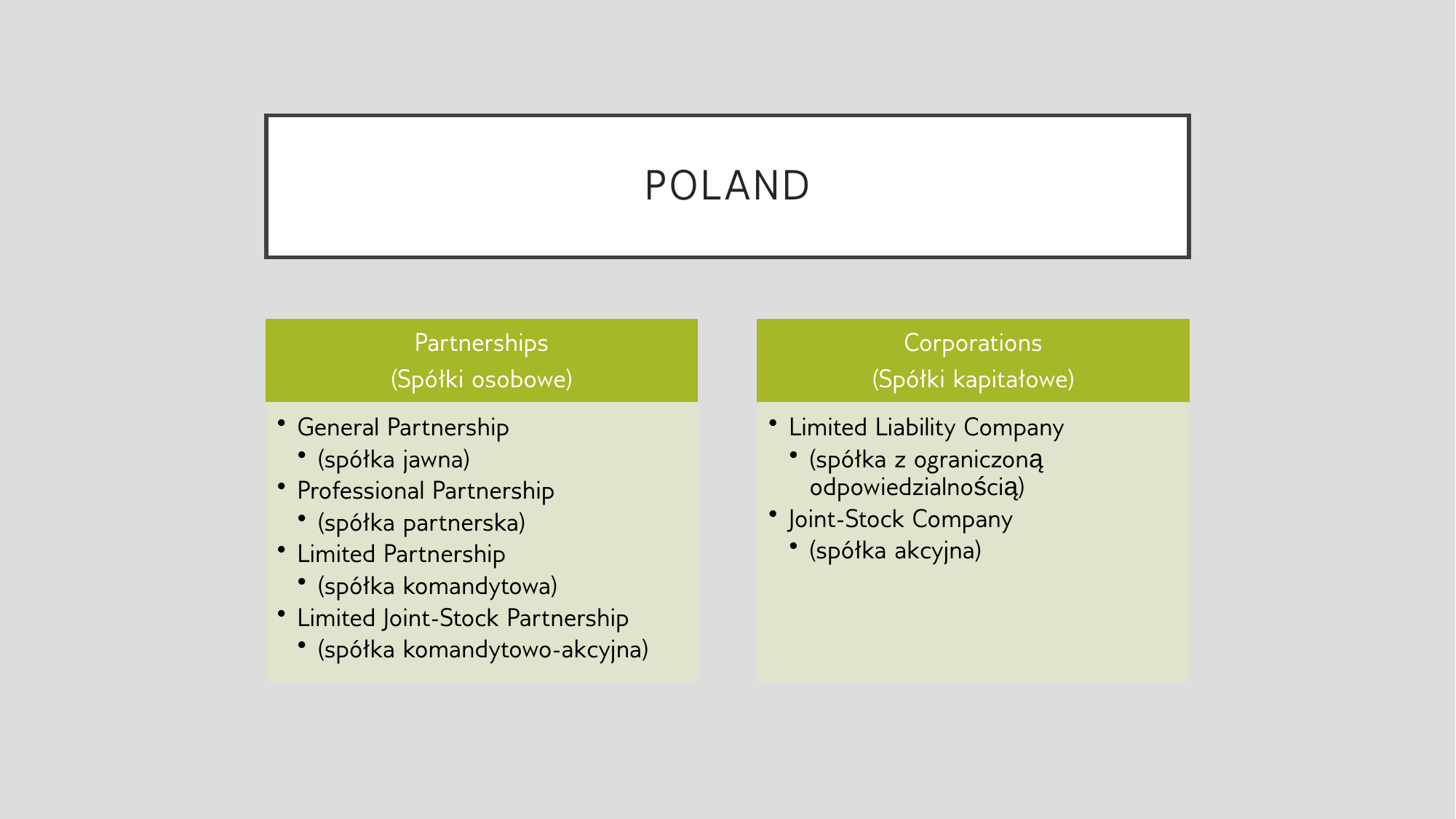

# poland
Partnerships
(Spółki osobowe)
General Partnership
(spółka jawna)
Professional Partnership
(spółka partnerska)
Limited Partnership
(spółka komandytowa)
Limited Joint-Stock Partnership
(spółka komandytowo-akcyjna)
Corporations
(Spółki kapitałowe)
Limited Liability Company
(spółka z ograniczoną odpowiedzialnością)
Joint-Stock Company
(spółka akcyjna)